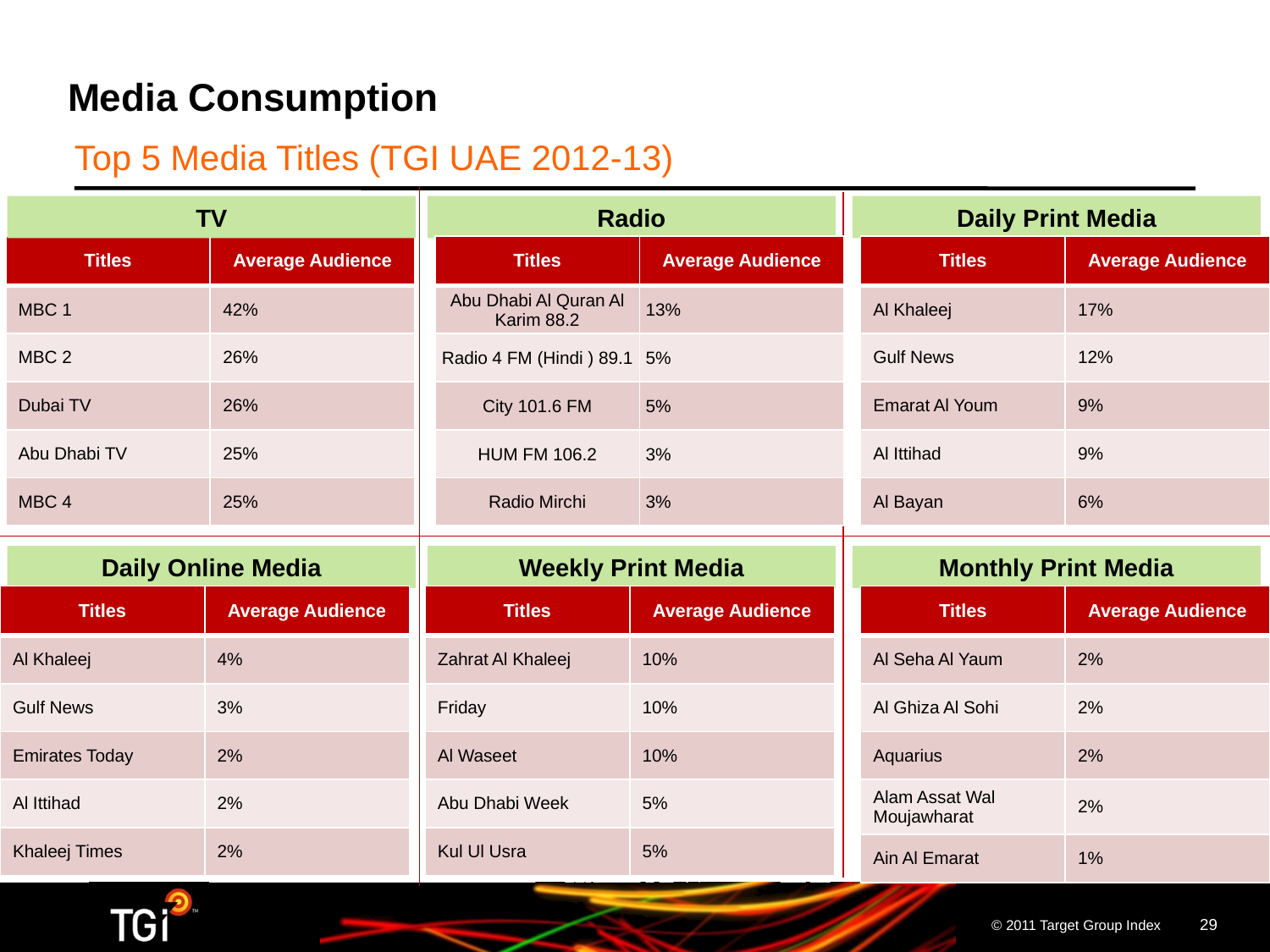

# Media Consumption
Top 5 Media Titles (TGI UAE 2012-13)
TV
Radio
Daily Print Media
| Titles | Average Audience |
| --- | --- |
| MBC 1 | 42% |
| MBC 2 | 26% |
| Dubai TV | 26% |
| Abu Dhabi TV | 25% |
| MBC 4 | 25% |
| Titles | Average Audience |
| --- | --- |
| Abu Dhabi Al Quran Al Karim 88.2 | 13% |
| Radio 4 FM (Hindi ) 89.1 | 5% |
| City 101.6 FM | 5% |
| HUM FM 106.2 | 3% |
| Radio Mirchi | 3% |
| Titles | Average Audience |
| --- | --- |
| Al Khaleej | 17% |
| Gulf News | 12% |
| Emarat Al Youm | 9% |
| Al Ittihad | 9% |
| Al Bayan | 6% |
Daily Online Media
Weekly Print Media
Monthly Print Media
| Titles | Average Audience |
| --- | --- |
| Al Khaleej | 4% |
| Gulf News | 3% |
| Emirates Today | 2% |
| Al Ittihad | 2% |
| Khaleej Times | 2% |
| Titles | Average Audience |
| --- | --- |
| Zahrat Al Khaleej | 10% |
| Friday | 10% |
| Al Waseet | 10% |
| Abu Dhabi Week | 5% |
| Kul Ul Usra | 5% |
| Titles | Average Audience |
| --- | --- |
| Al Seha Al Yaum | 2% |
| Al Ghiza Al Sohi | 2% |
| Aquarius | 2% |
| Alam Assat Wal Moujawharat | 2% |
| Ain Al Emarat | 1% |